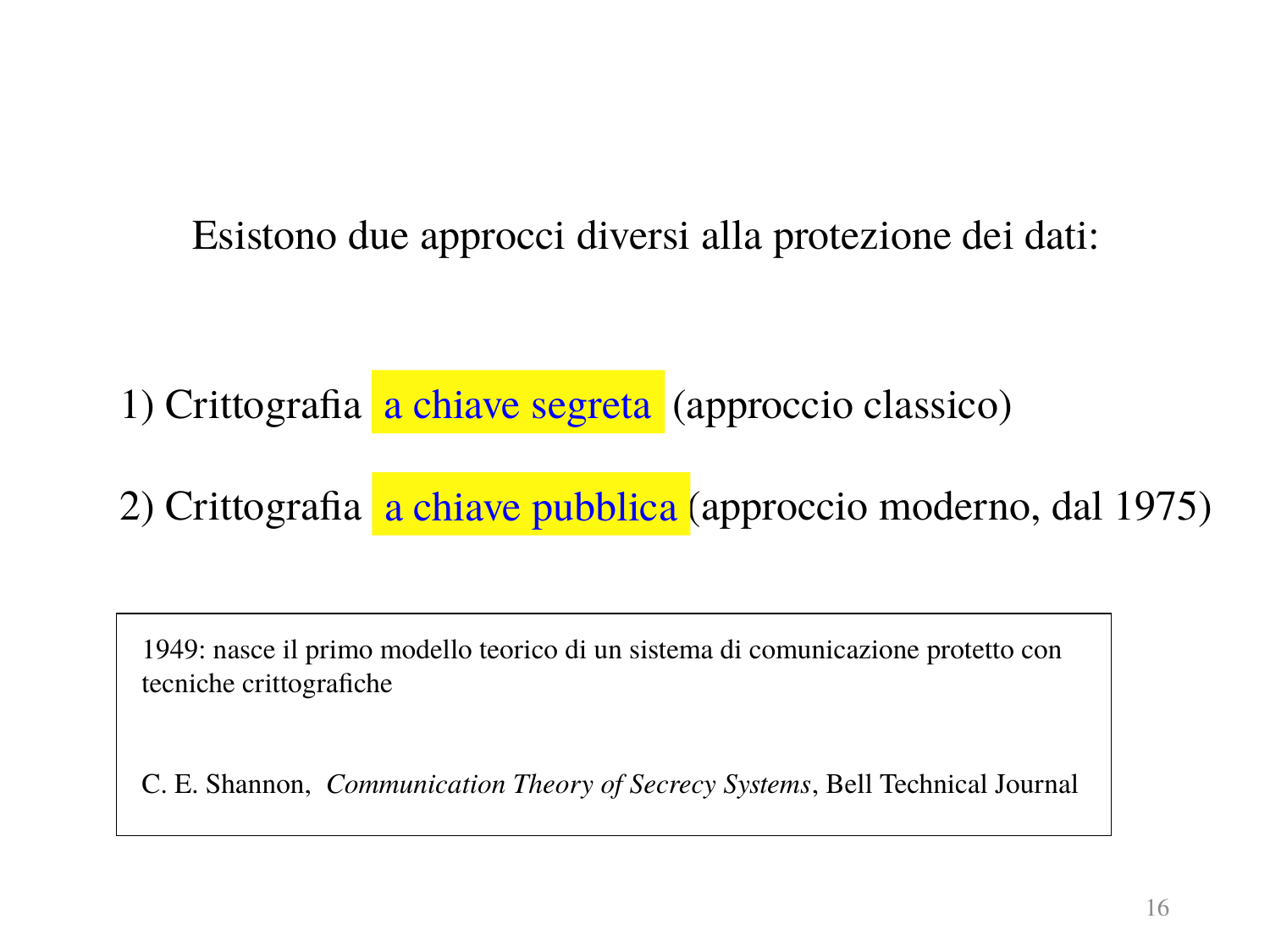

Esistono due approcci diversi alla protezione dei dati:
1) Crittografia a chiave segreta   (approccio classico)

2) Crittografia a chiave pubblica  (approccio moderno, dal 1975)
a chiave segreta
a chiave pubblica

1949: nasce il primo modello teorico di un sistema di comunicazione protetto con
tecniche crittografiche

C. E. Shannon,  Communication Theory of Secrecy Systems, Bell Technical Journal
16